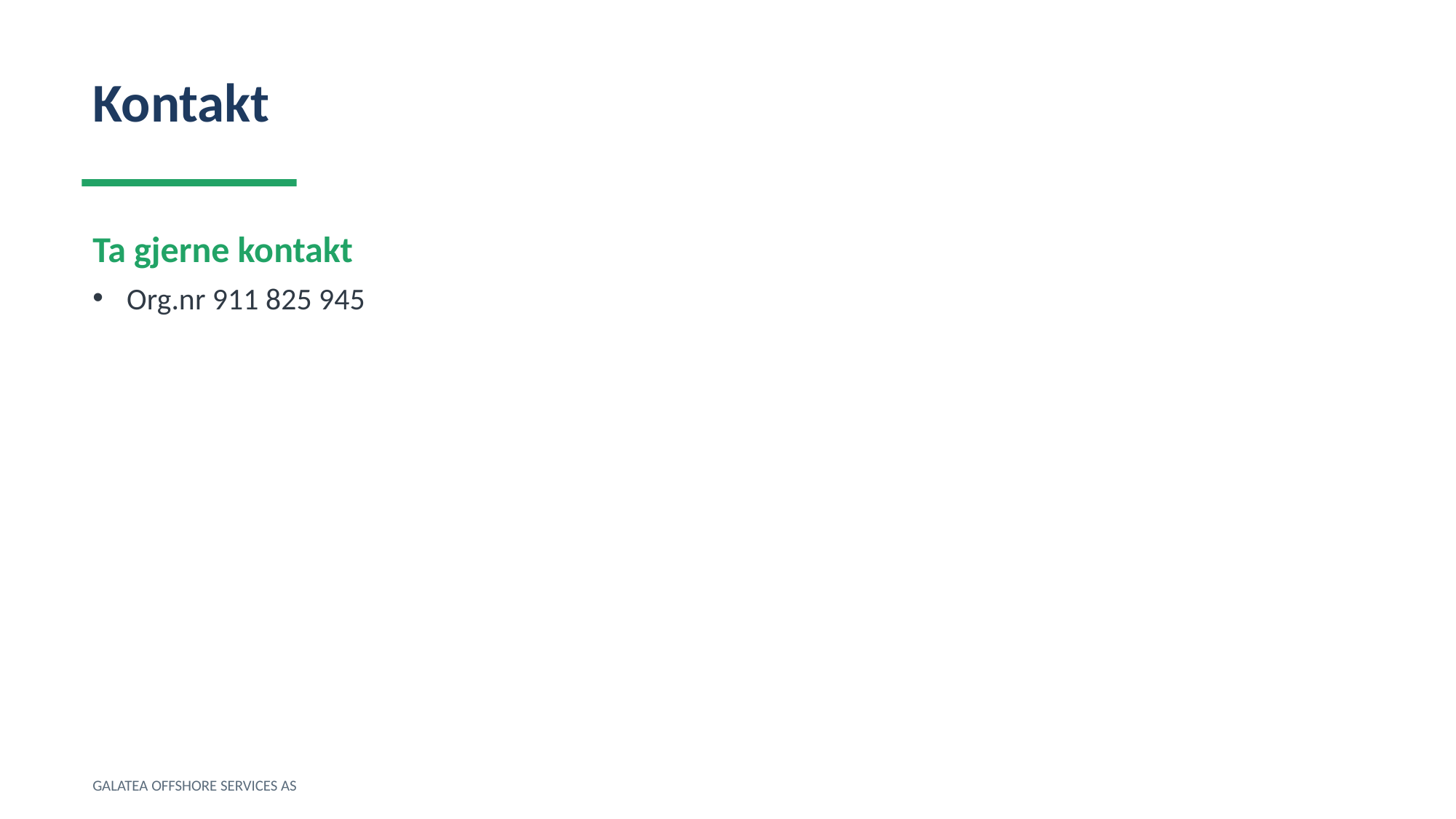

Kontakt

Ta gjerne kontakt
Org.nr 911 825 945
GALATEA OFFSHORE SERVICES AS